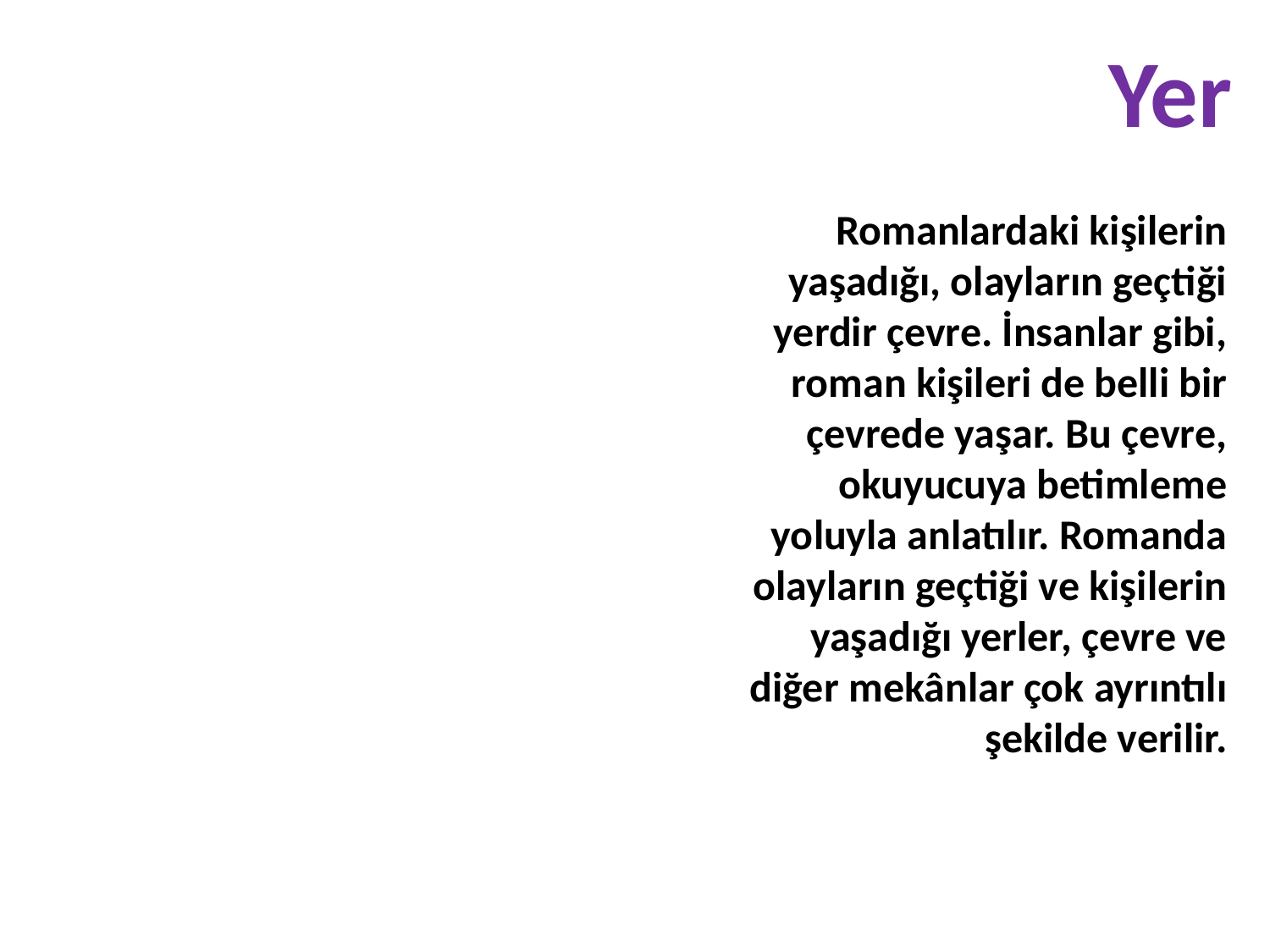

Yer
Romanlardaki kişilerin yaşadığı, olayların geçtiği yerdir çevre. İnsanlar gibi, roman kişileri de belli bir çevrede yaşar. Bu çevre, okuyucuya betimleme yoluyla anlatılır. Romanda olayların geçtiği ve kişilerin yaşadığı yerler, çevre ve diğer mekânlar çok ayrıntılı şekilde verilir.